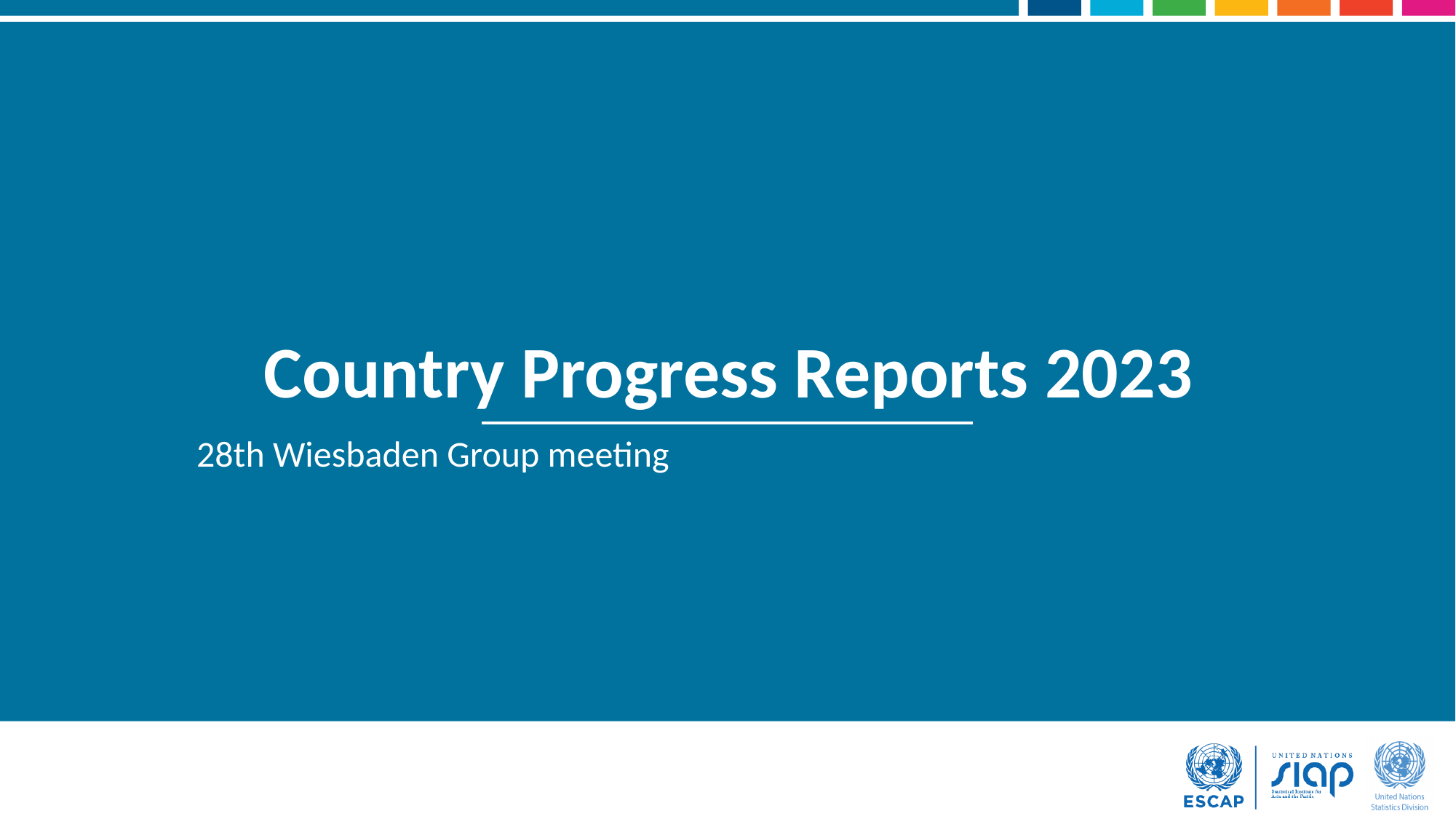

# Country Progress Reports 2023
28th Wiesbaden Group meeting